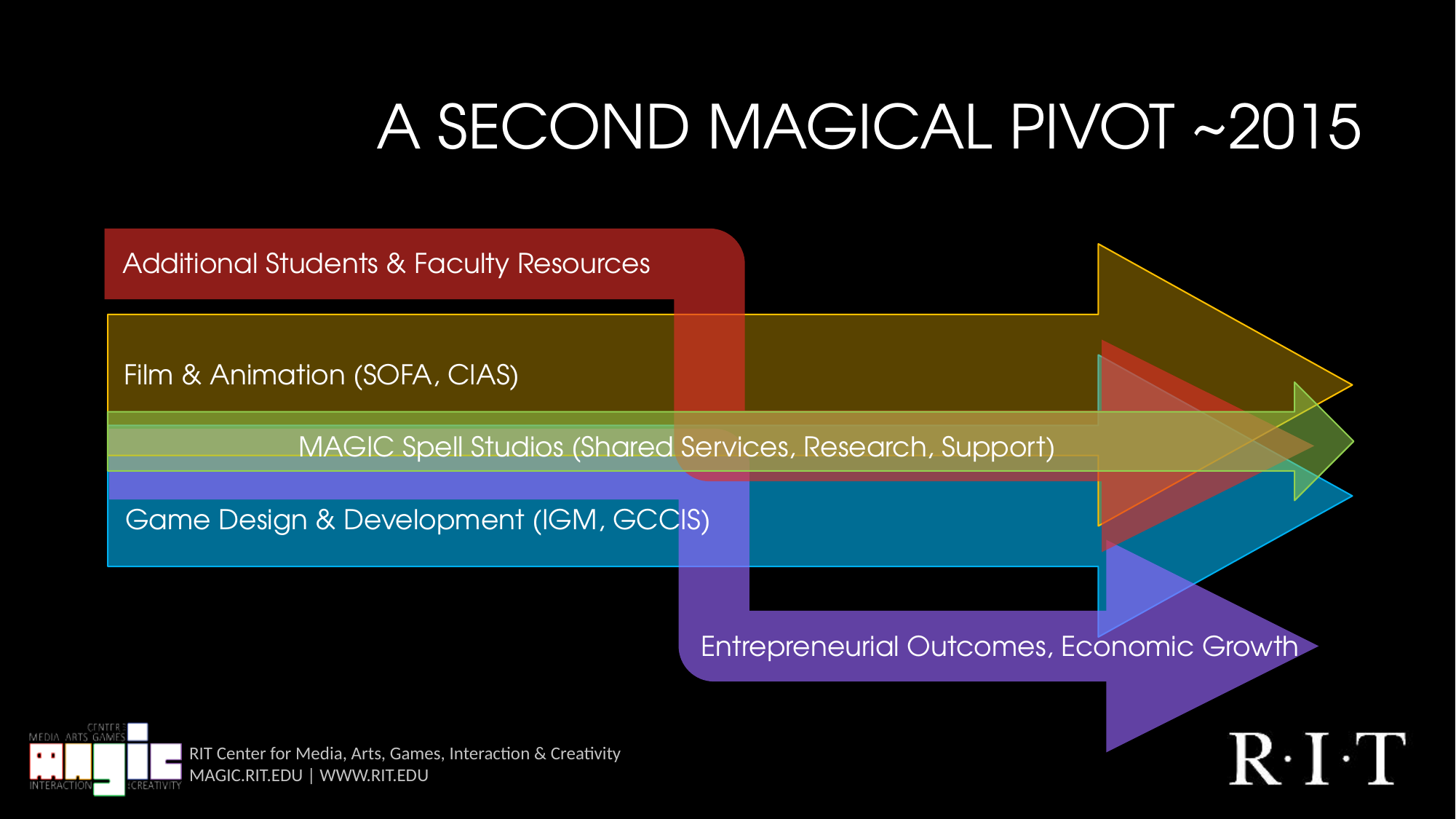

# A SECOND MAGICAL PIVOT ~2015
Additional Students & Faculty Resources

 Film & Animation (SOFA, CIAS)

MAGIC Spell Studios (Shared Services, Research, Support)
Game Design & Development (IGM, GCCIS)
Entrepreneurial Outcomes, Economic Growth